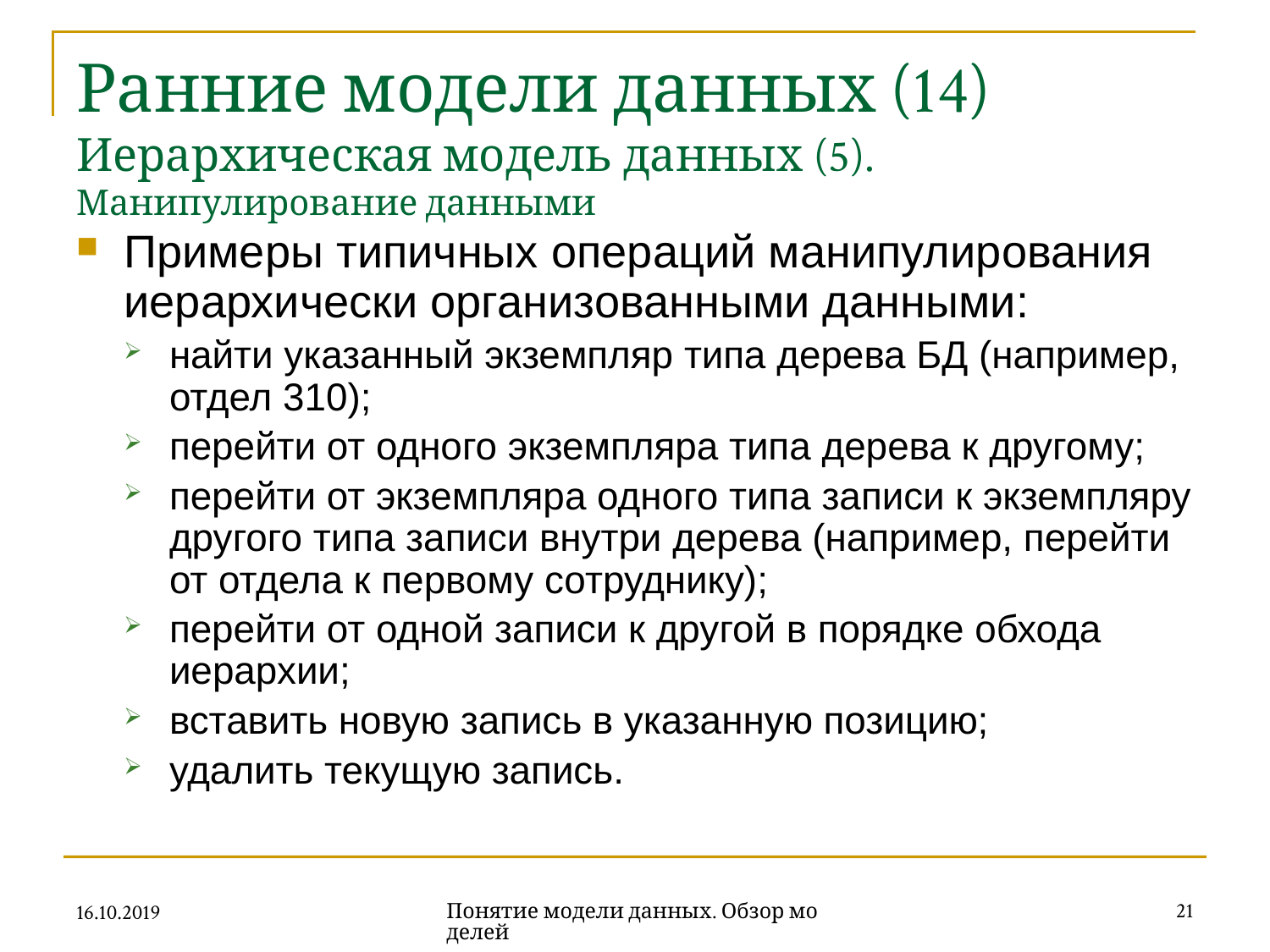

# Ранние модели данных (14) Иерархическая модель данных (5). Манипулирование данными
Примеры типичных операций манипулирования иерархически организованными данными:
найти указанный экземпляр типа дерева БД (например, отдел 310);
перейти от одного экземпляра типа дерева к другому;
перейти от экземпляра одного типа записи к экземпляру другого типа записи внутри дерева (например, перейти от отдела к первому сотруднику);
перейти от одной записи к другой в порядке обхода иерархии;
вставить новую запись в указанную позицию;
удалить текущую запись.

16.10.2019
21
Понятие модели данных. Обзор моделей